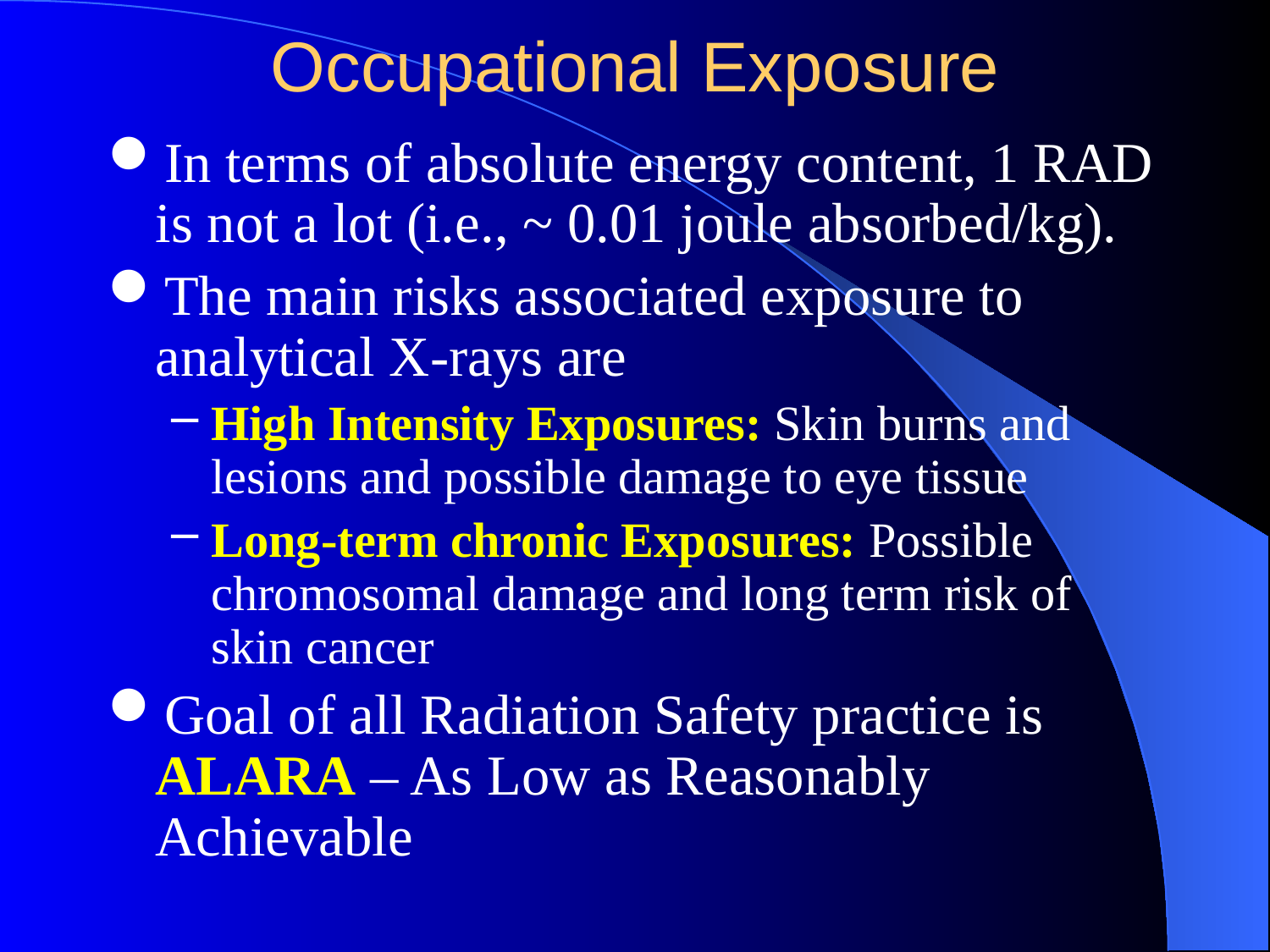

# Occupational Exposure
In terms of absolute energy content, 1 RAD is not a lot (i.e., ~ 0.01 joule absorbed/kg).
The main risks associated exposure to analytical X-rays are
High Intensity Exposures: Skin burns and lesions and possible damage to eye tissue
Long-term chronic Exposures: Possible chromosomal damage and long term risk of skin cancer
Goal of all Radiation Safety practice is ALARA – As Low as Reasonably Achievable